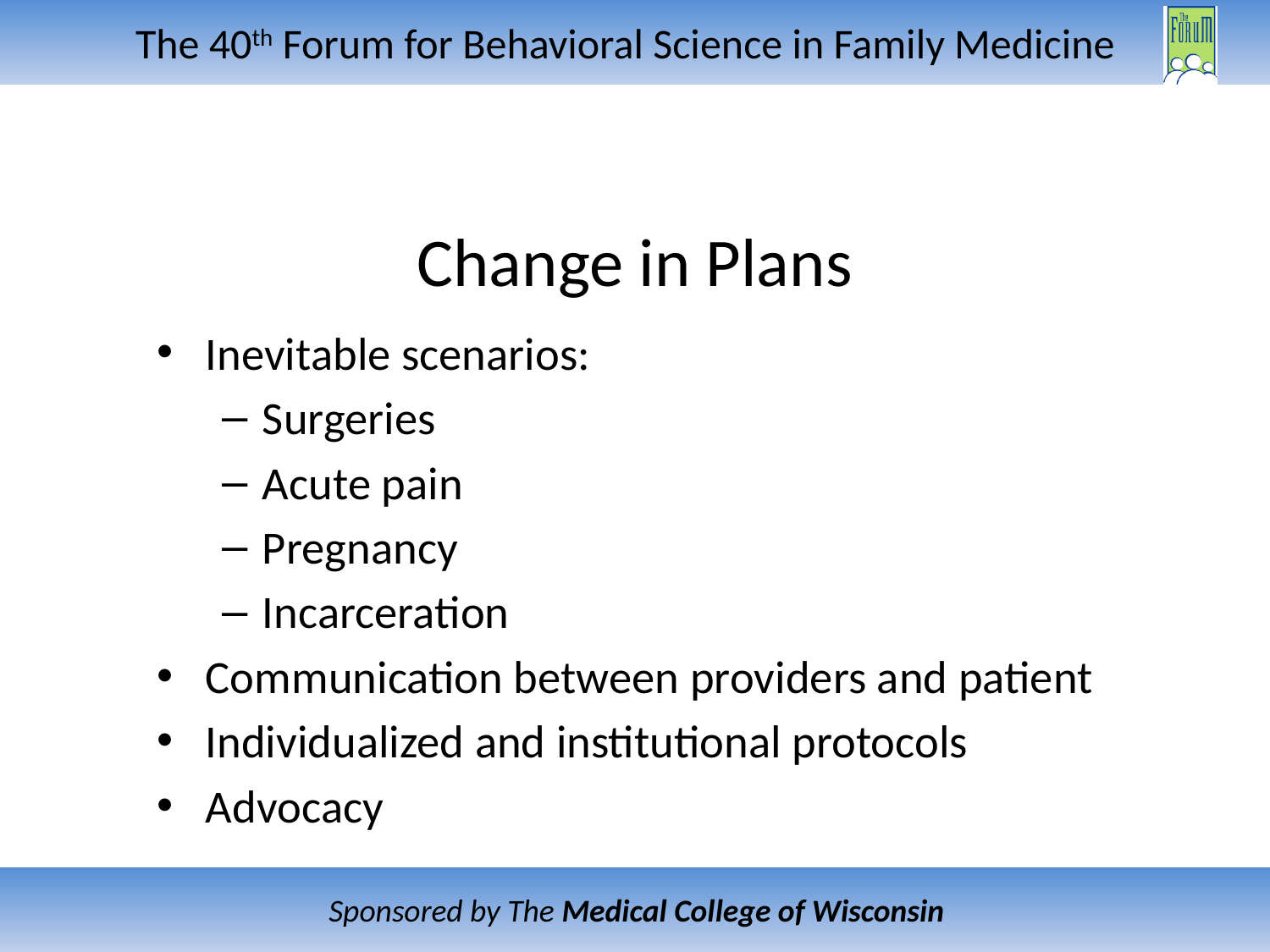

# Change in Plans
Inevitable scenarios:
Surgeries
Acute pain
Pregnancy
Incarceration
Communication between providers and patient
Individualized and institutional protocols
Advocacy